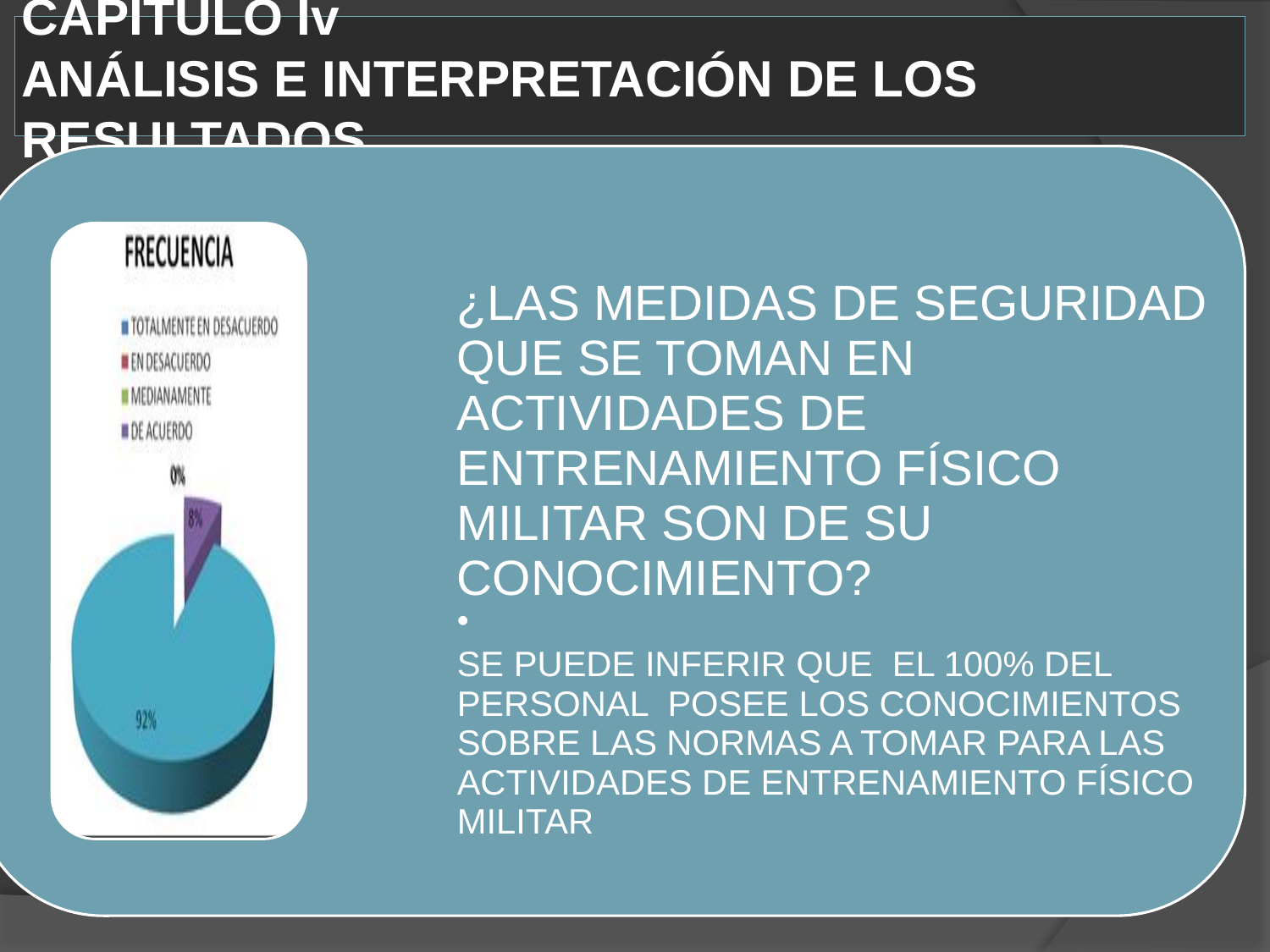

# CAPÍTULO Iv ANÁLISIS E INTERPRETACIÓN DE LOS RESULTADOS
¿LAS MEDIDAS DE SEGURIDAD QUE SE TOMAN EN ACTIVIDADES DE ENTRENAMIENTO FÍSICO MILITAR SON DE SU CONOCIMIENTO?
SE PUEDE INFERIR QUE  EL 100% DEL PERSONAL  POSEE LOS CONOCIMIENTOS SOBRE LAS NORMAS A TOMAR PARA LAS ACTIVIDADES DE ENTRENAMIENTO FÍSICO MILITAR